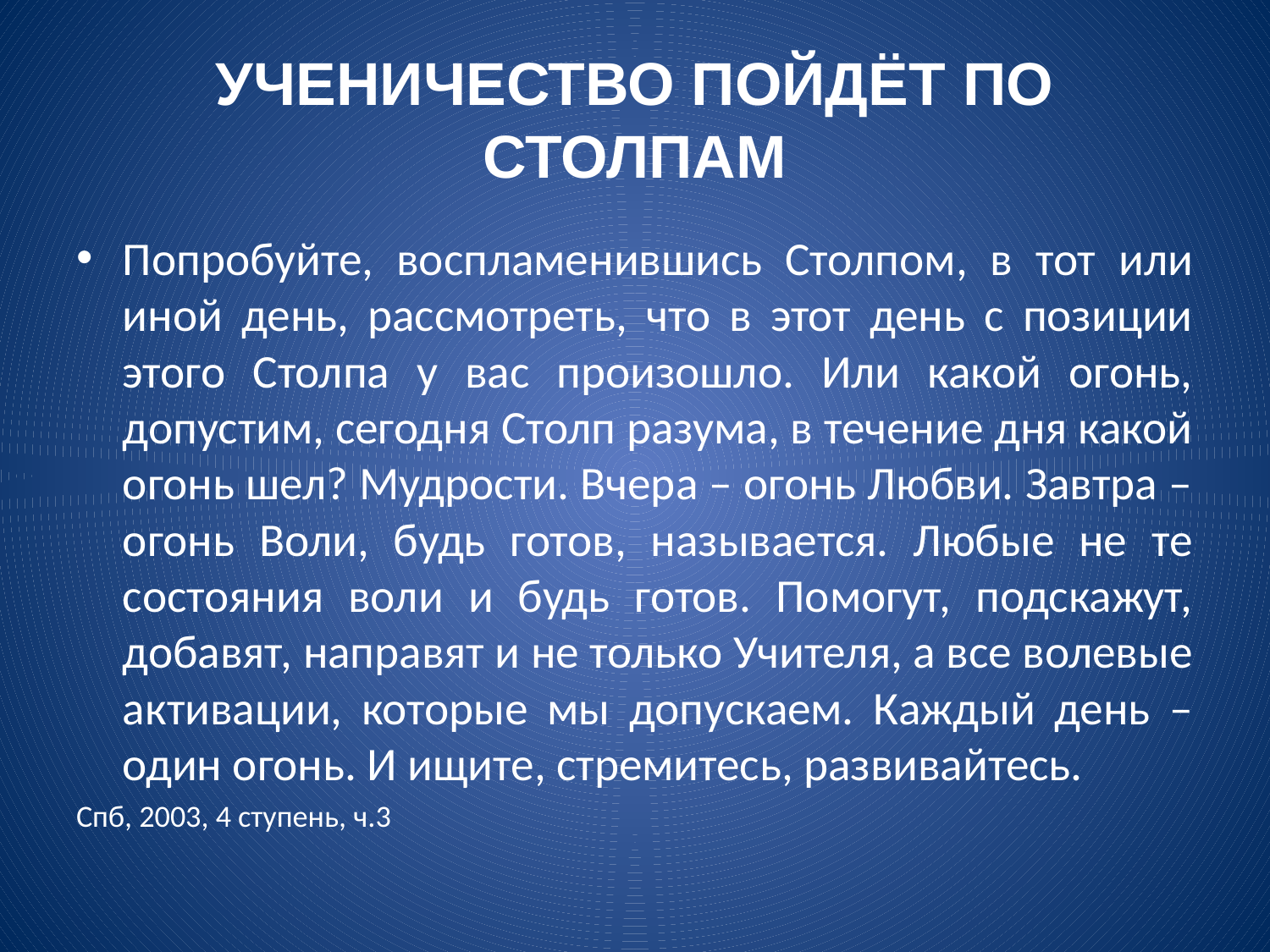

# УЧЕНИЧЕСТВО ПОЙДЁТ ПО СТОЛПАМ
Попробуйте, воспламенившись Столпом, в тот или иной день, рассмотреть, что в этот день с позиции этого Столпа у вас произошло. Или какой огонь, допустим, сегодня Столп разума, в течение дня какой огонь шел? Мудрости. Вчера – огонь Любви. Завтра – огонь Воли, будь готов, называется. Любые не те состояния воли и будь готов. Помогут, подскажут, добавят, направят и не только Учителя, а все волевые активации, которые мы допускаем. Каждый день – один огонь. И ищите, стремитесь, развивайтесь.
Спб, 2003, 4 ступень, ч.3